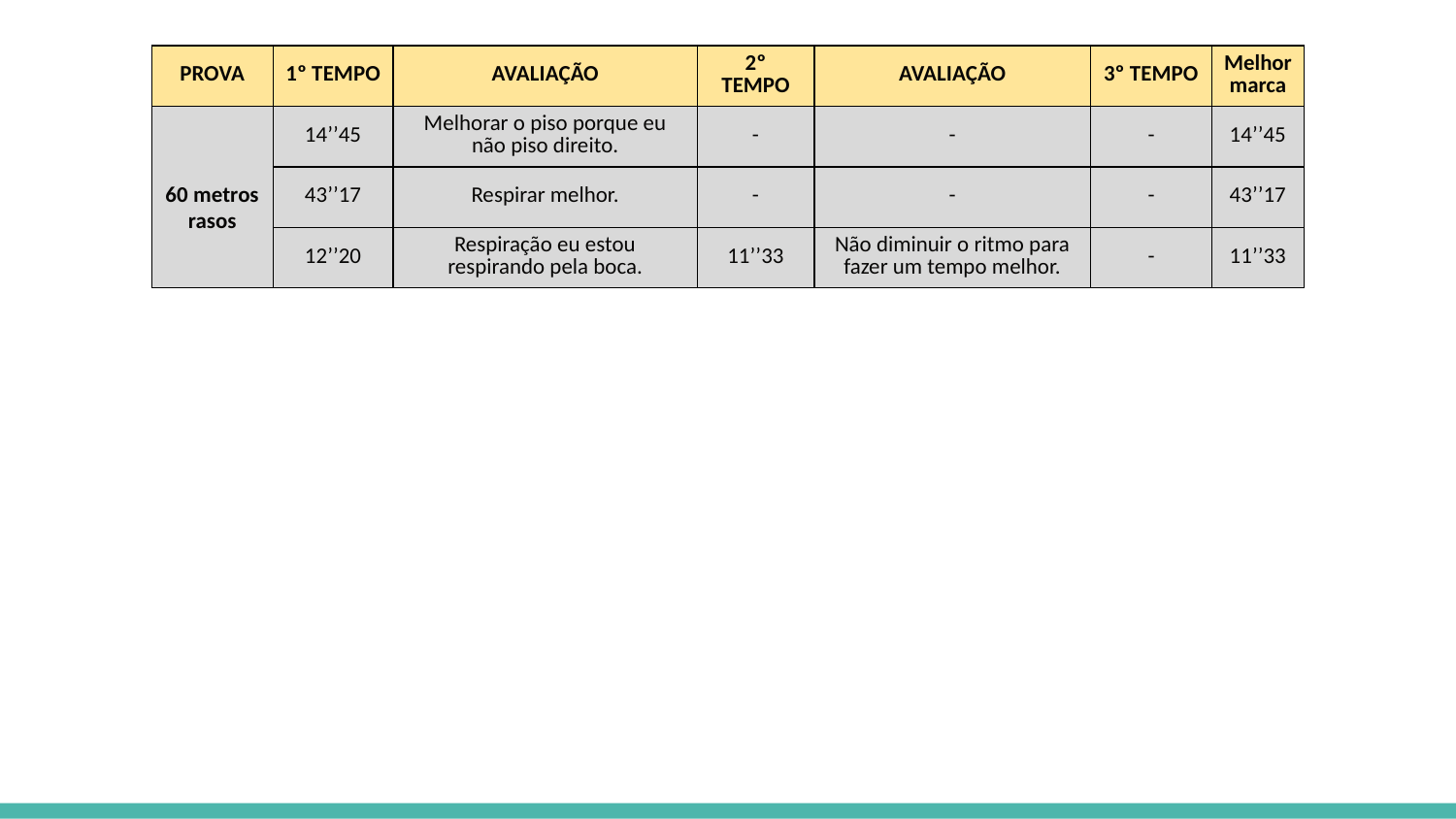

| PROVA | 1º TEMPO | AVALIAÇÃO | 2º TEMPO | AVALIAÇÃO | 3º TEMPO | Melhor marca |
| --- | --- | --- | --- | --- | --- | --- |
| 60 metros rasos | 14’’45 | Melhorar o piso porque eu não piso direito. | - | - | - | 14’’45 |
|  | 43’’17 | Respirar melhor. | - | - | - | 43’’17 |
|  | 12’’20 | Respiração eu estou respirando pela boca. | 11’’33 | Não diminuir o ritmo para fazer um tempo melhor. | - | 11’’33 |